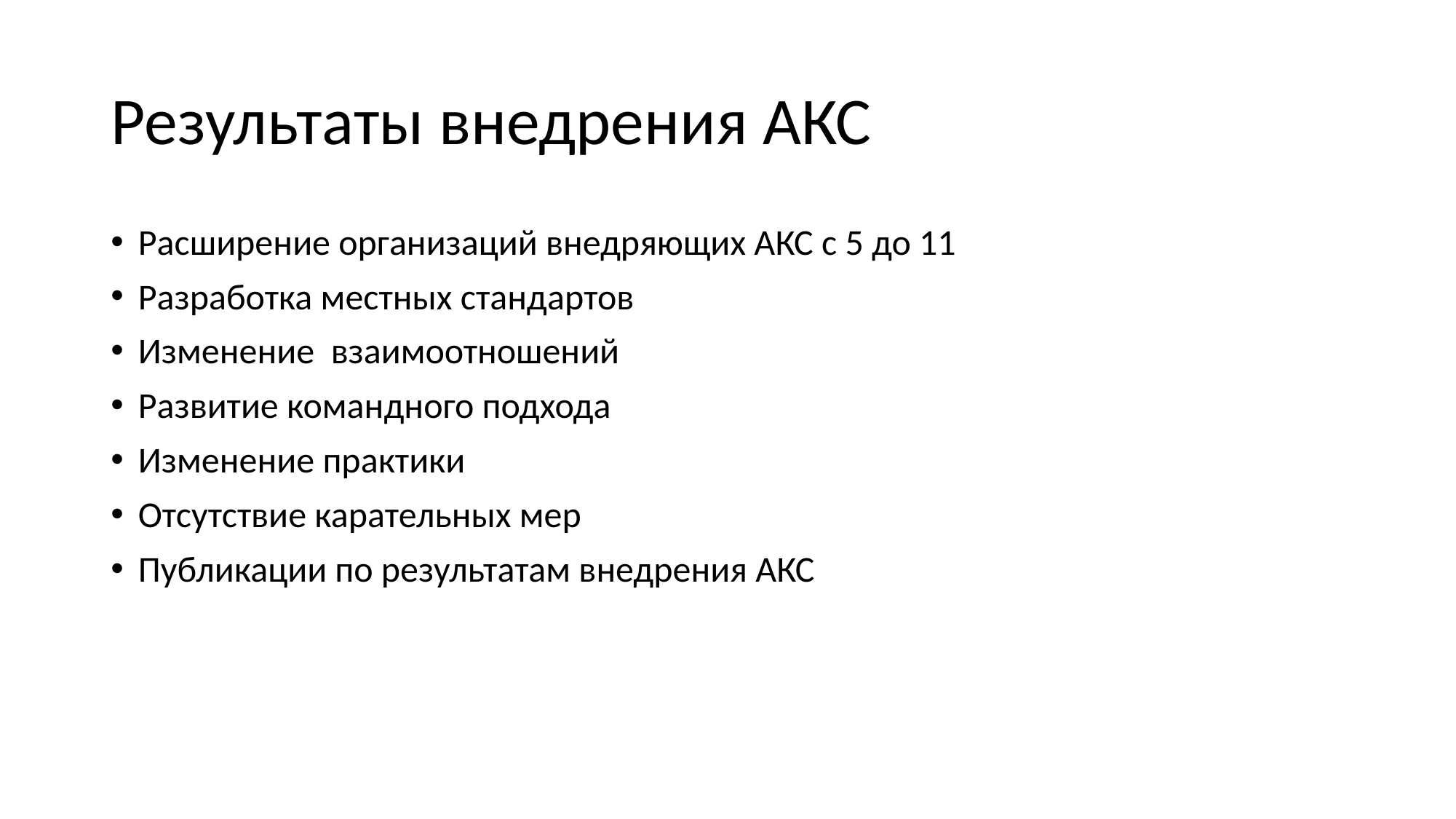

# Результаты внедрения АКС
Расширение организаций внедряющих АКС с 5 до 11
Разработка местных стандартов
Изменение  взаимоотношений
Развитие командного подхода
Изменение практики
Отсутствие карательных мер
Публикации по результатам внедрения АКС